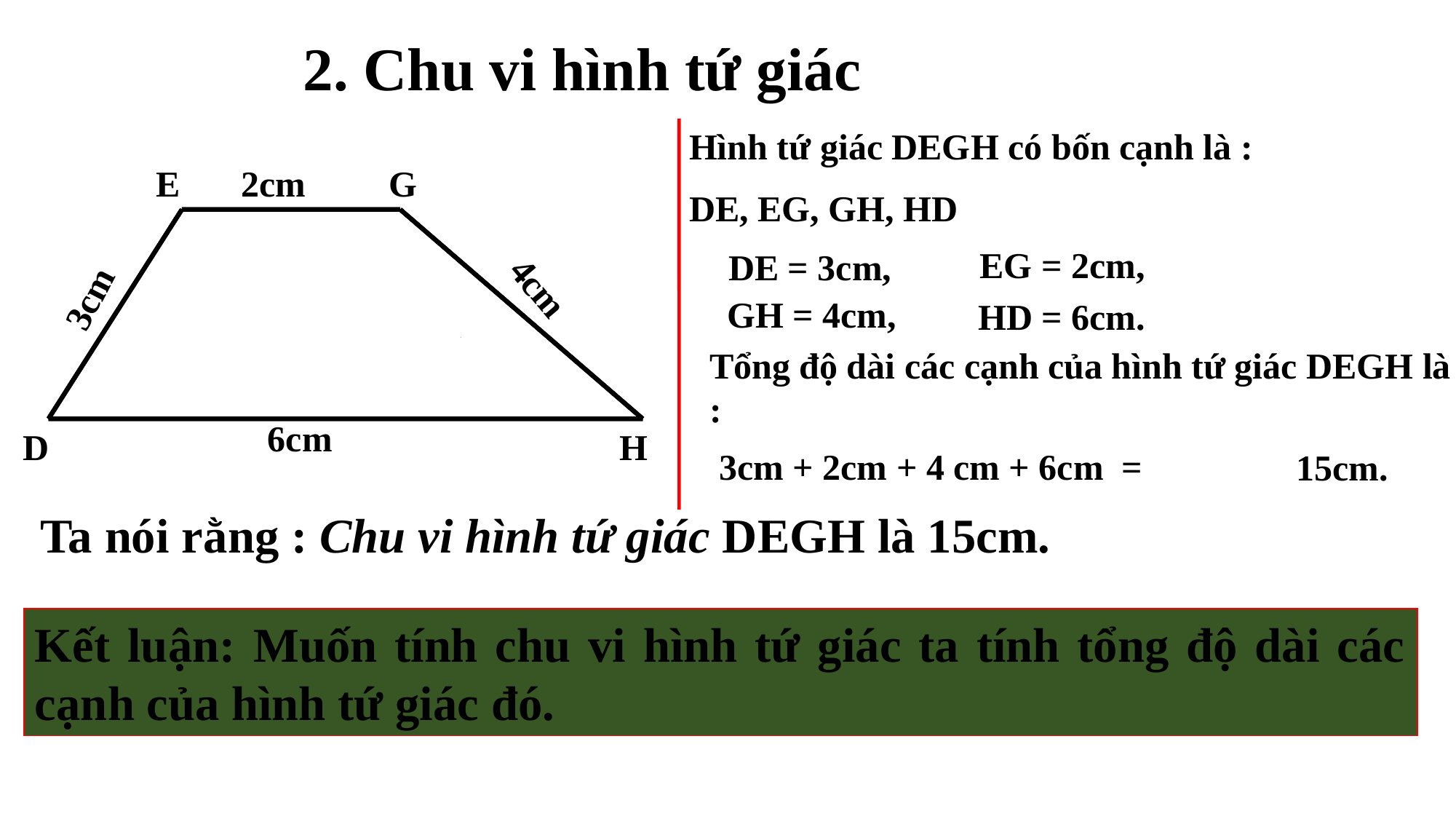

2. Chu vi hình tứ giác
Hình tứ giác DEGH có bốn cạnh là :
DE, EG, GH, HD

E
2cm
G

EG = 2cm,
DE = 3cm,
4cm
3cm
GH = 4cm,
HD = 6cm.

Tổng độ dài các cạnh của hình tứ giác DEGH là :
6cm
D

H
3cm + 2cm + 4 cm + 6cm  =
15cm.
Ta nói rằng : Chu vi hình tứ giác DEGH là 15cm.

Kết luận: Muốn tính chu vi hình tứ giác ta tính tổng độ dài các cạnh của hình tứ giác đó.